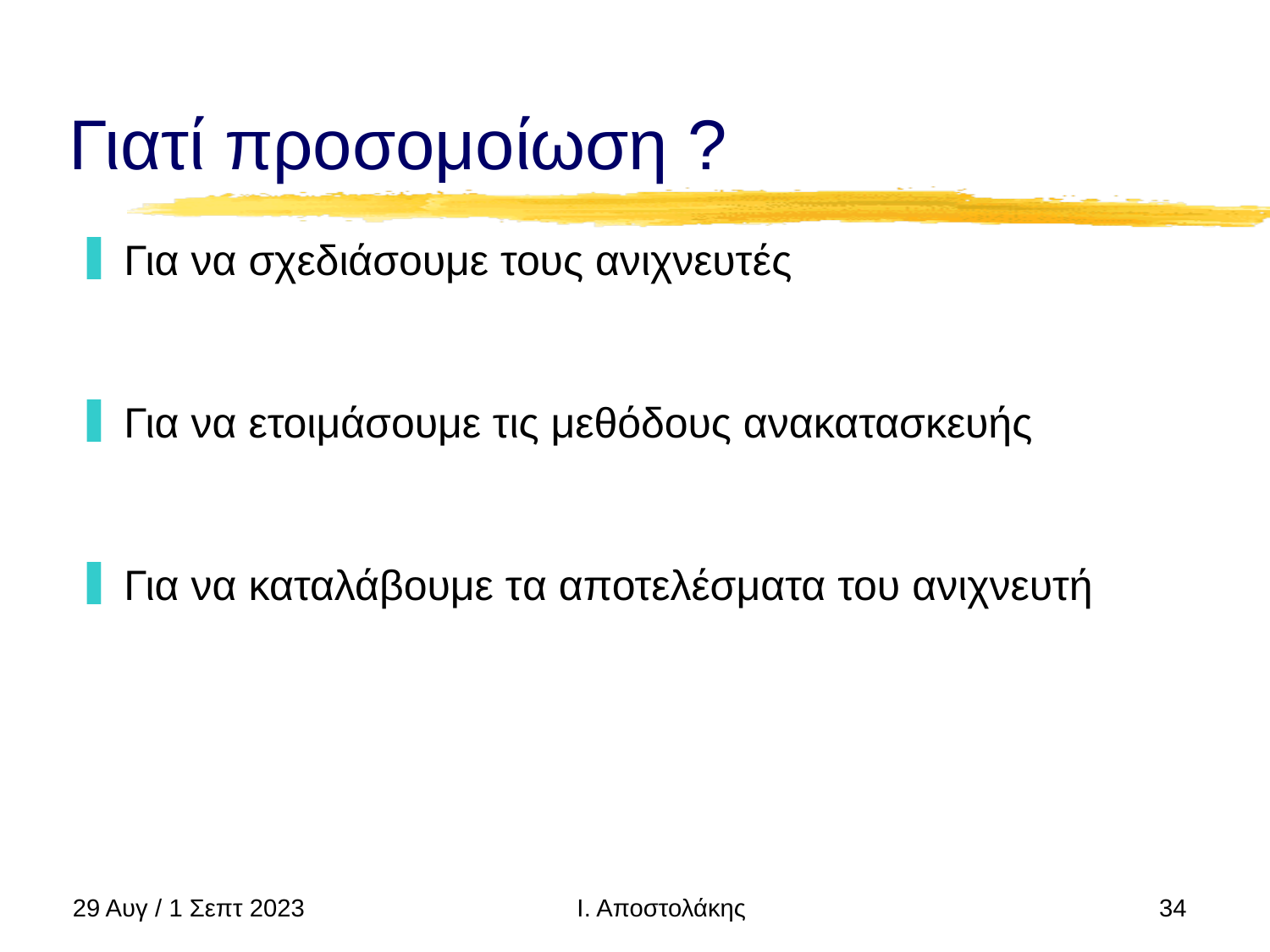

# Γιατί προσομοίωση ?
Για να σχεδιάσουμε τους ανιχνευτές

Για να ετοιμάσουμε τις μεθόδους ανακατασκευής

Για να καταλάβουμε τα αποτελέσματα του ανιχνευτή
29 Αυγ / 1 Σεπτ 2023
34
Ι. Αποστολάκης